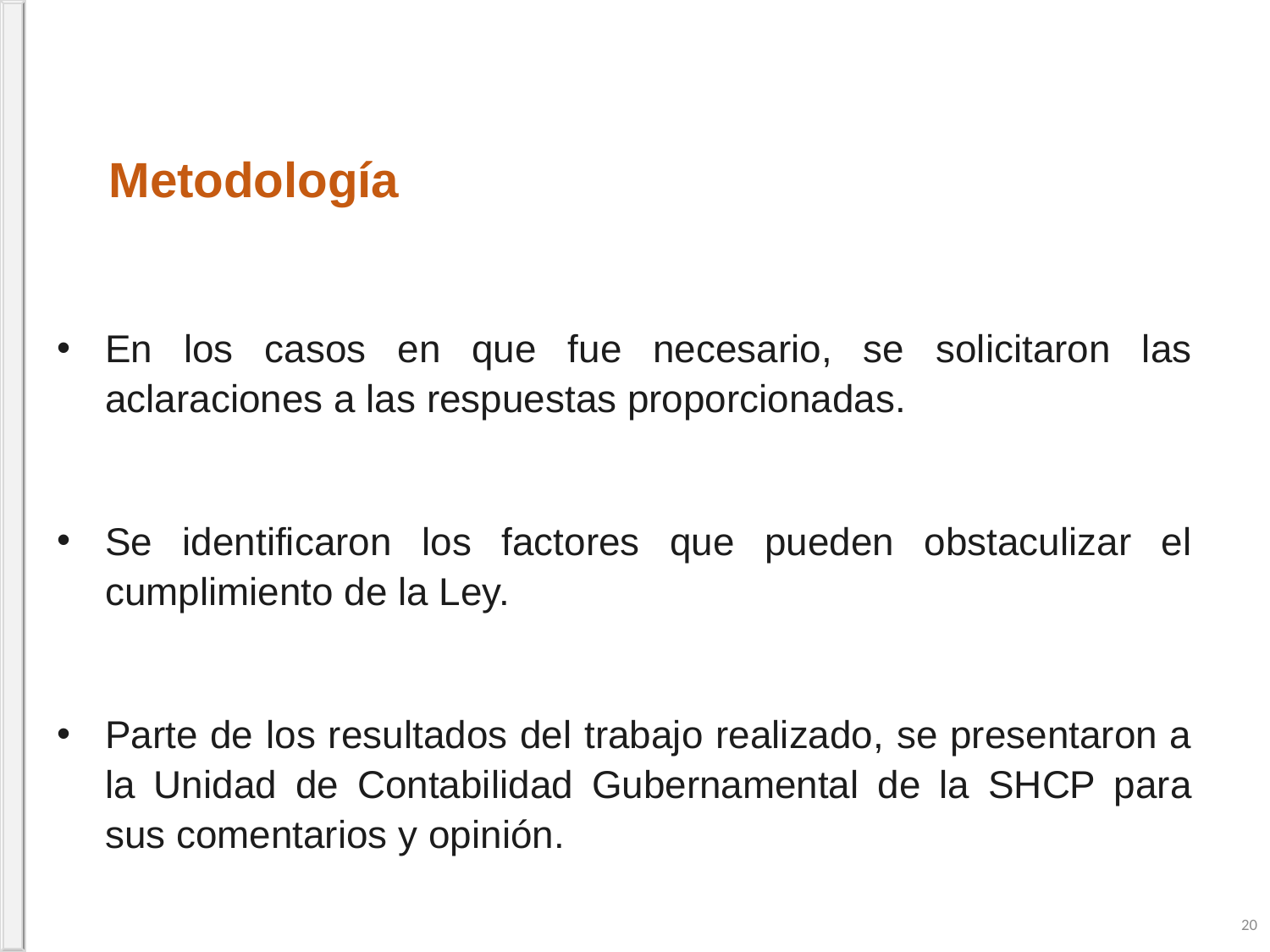

Metodología

En los casos en que fue necesario, se solicitaron las aclaraciones a las respuestas proporcionadas.

Se identificaron los factores que pueden obstaculizar el cumplimiento de la Ley.

Parte de los resultados del trabajo realizado, se presentaron a la Unidad de Contabilidad Gubernamental de la SHCP para sus comentarios y opinión.
20